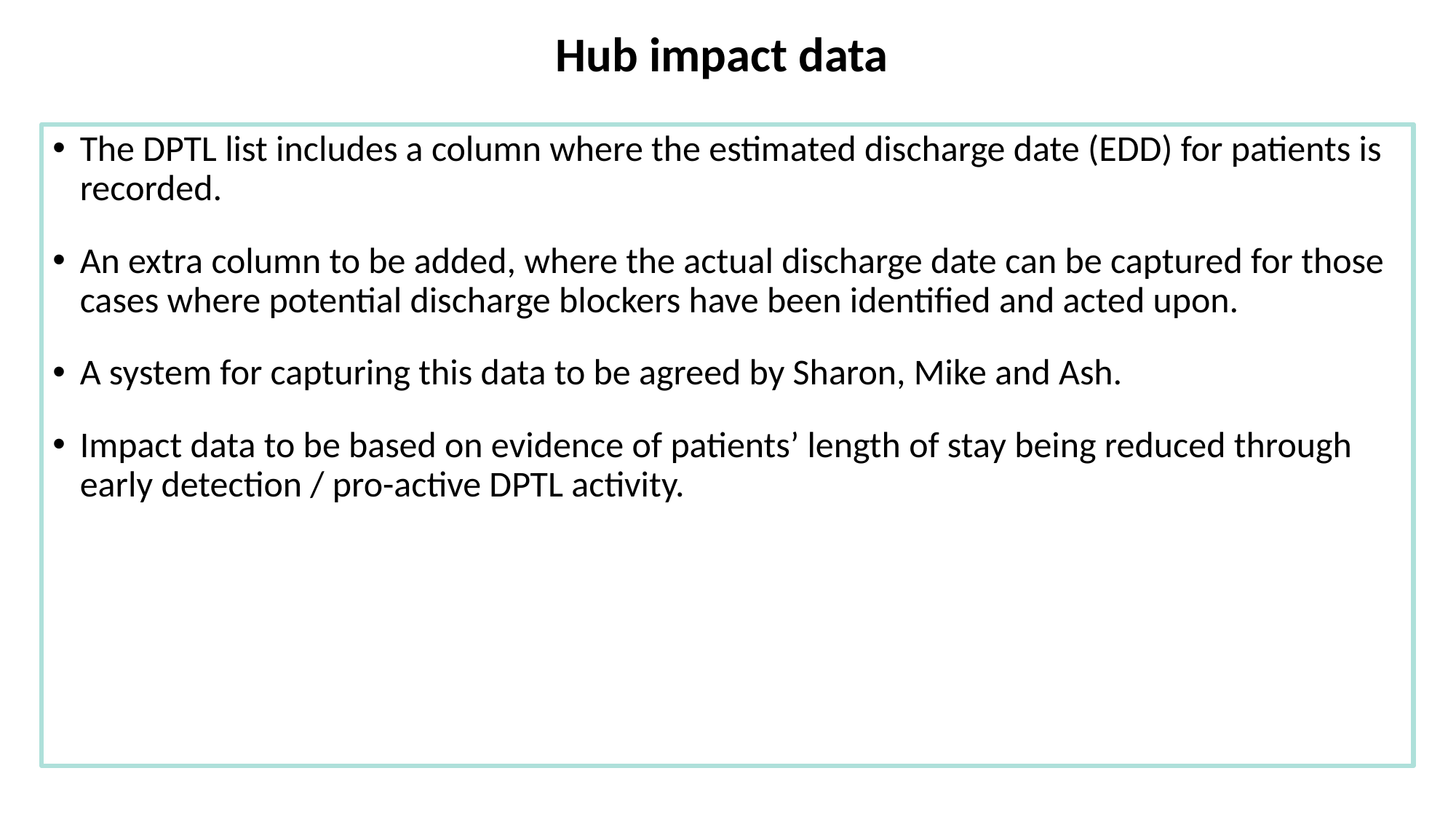

Hub impact data

The DPTL list includes a column where the estimated discharge date (EDD) for patients is recorded.
An extra column to be added, where the actual discharge date can be captured for those cases where potential discharge blockers have been identified and acted upon.
A system for capturing this data to be agreed by Sharon, Mike and Ash.
Impact data to be based on evidence of patients’ length of stay being reduced through early detection / pro-active DPTL activity.